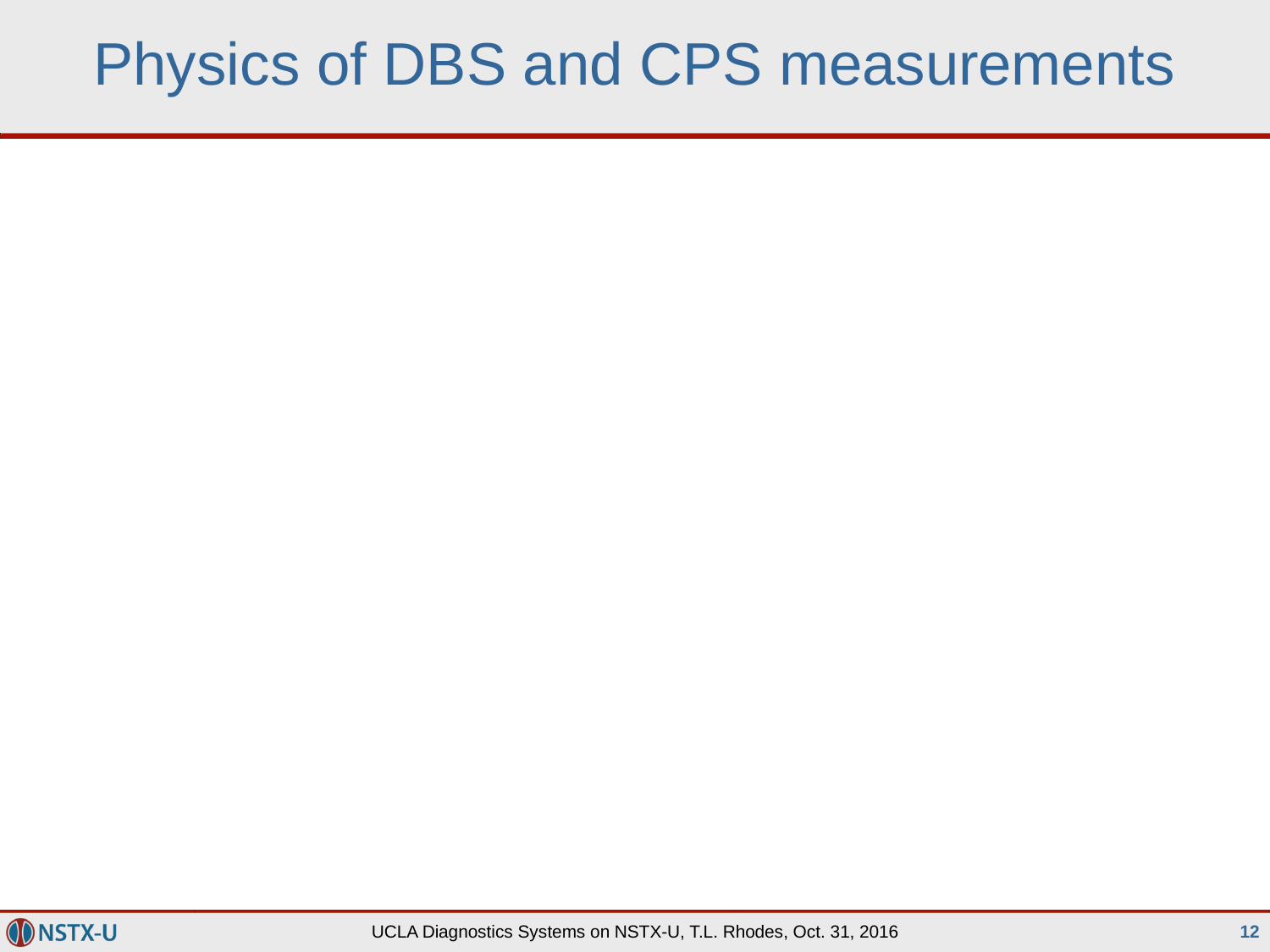

# Physics of DBS and CPS measurements